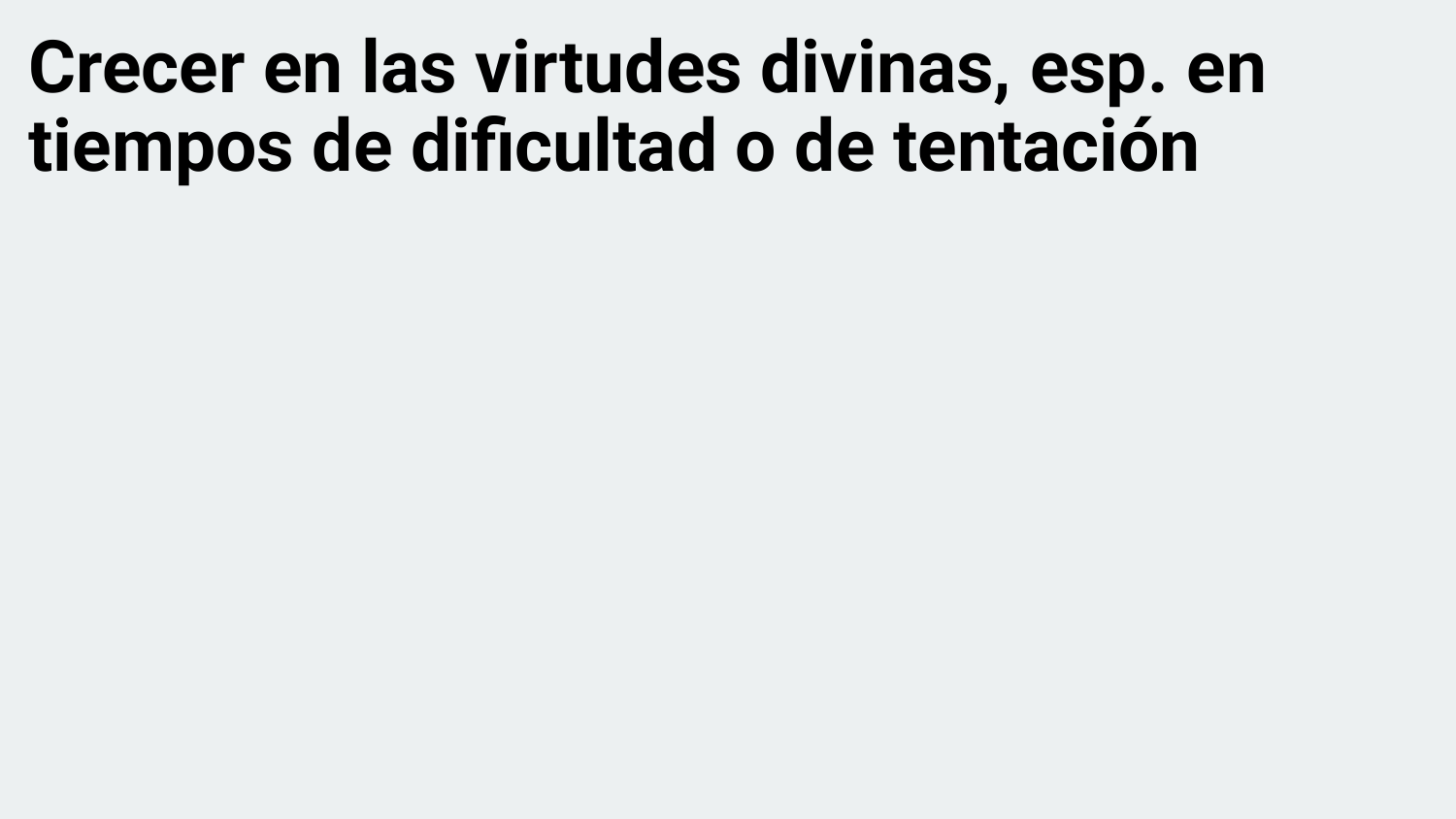

Crecer en las virtudes divinas, esp. en tiempos de dificultad o de tentación